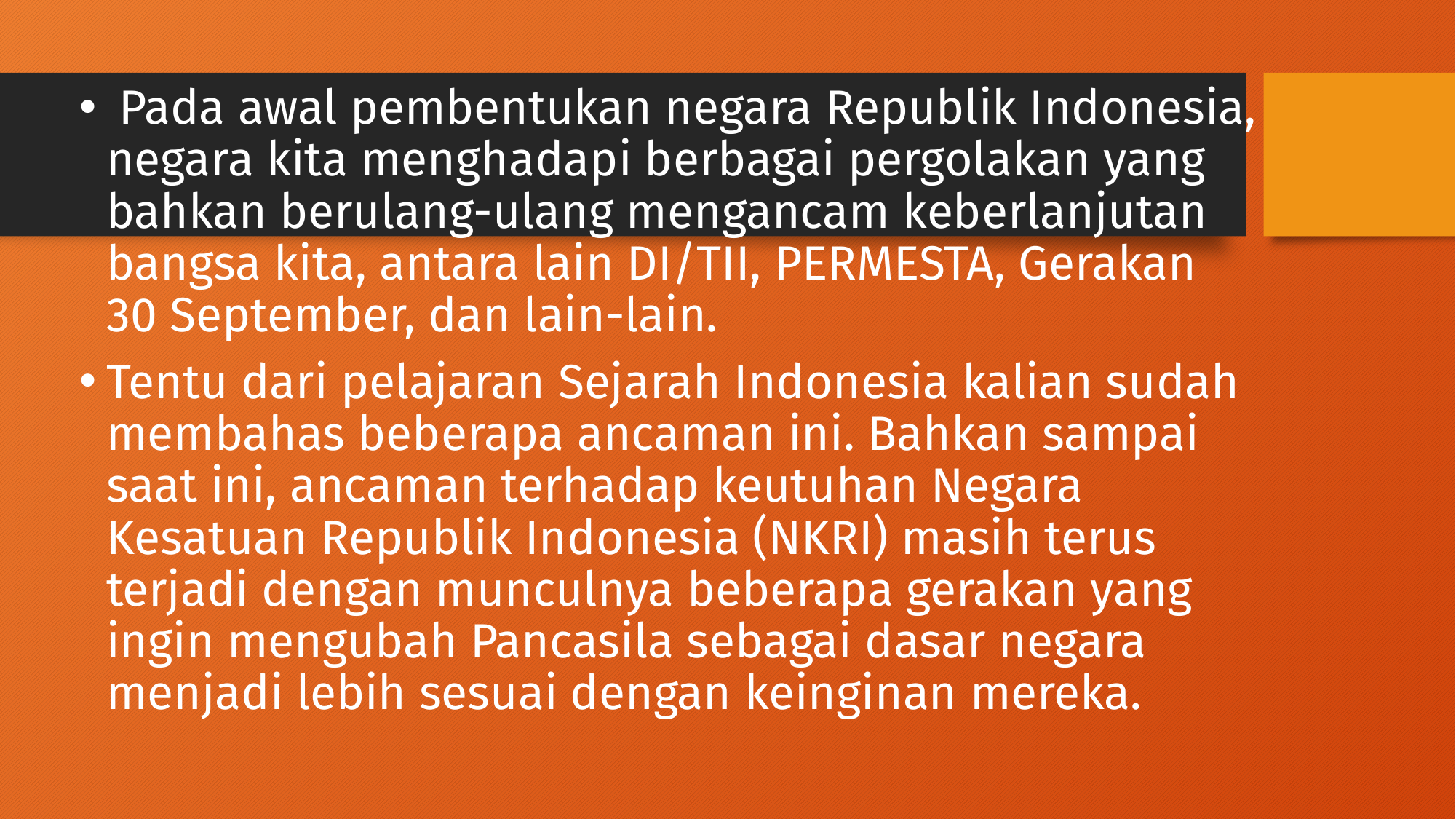

Pada awal pembentukan negara Republik Indonesia, negara kita menghadapi berbagai pergolakan yang bahkan berulang-ulang mengancam keberlanjutan bangsa kita, antara lain DI/TII, PERMESTA, Gerakan 30 September, dan lain-lain.
Tentu dari pelajaran Sejarah Indonesia kalian sudah membahas beberapa ancaman ini. Bahkan sampai saat ini, ancaman terhadap keutuhan Negara Kesatuan Republik Indonesia (NKRI) masih terus terjadi dengan munculnya beberapa gerakan yang ingin mengubah Pancasila sebagai dasar negara menjadi lebih sesuai dengan keinginan mereka.